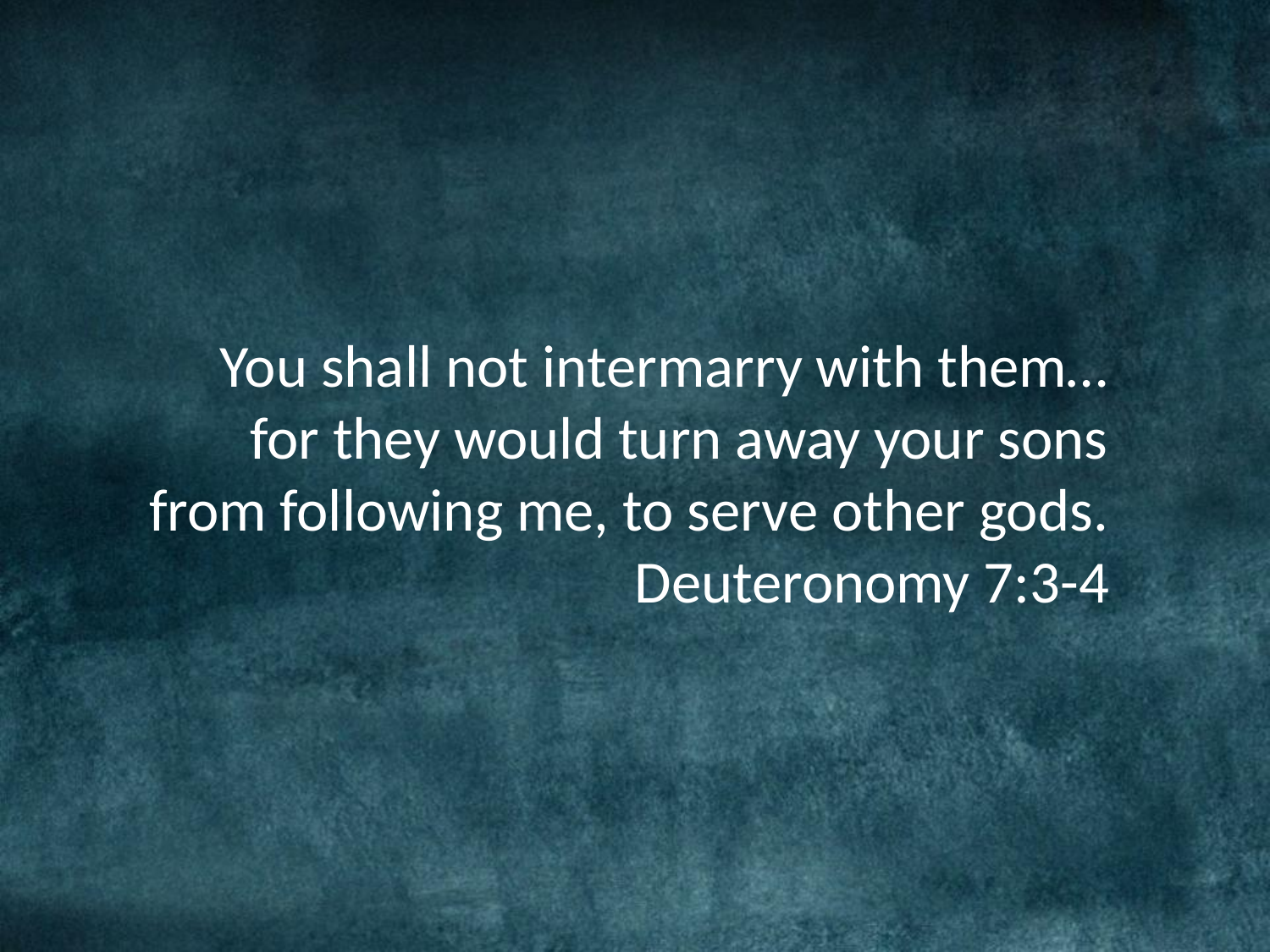

You shall not intermarry with them… for they would turn away your sons from following me, to serve other gods.
Deuteronomy 7:3-4